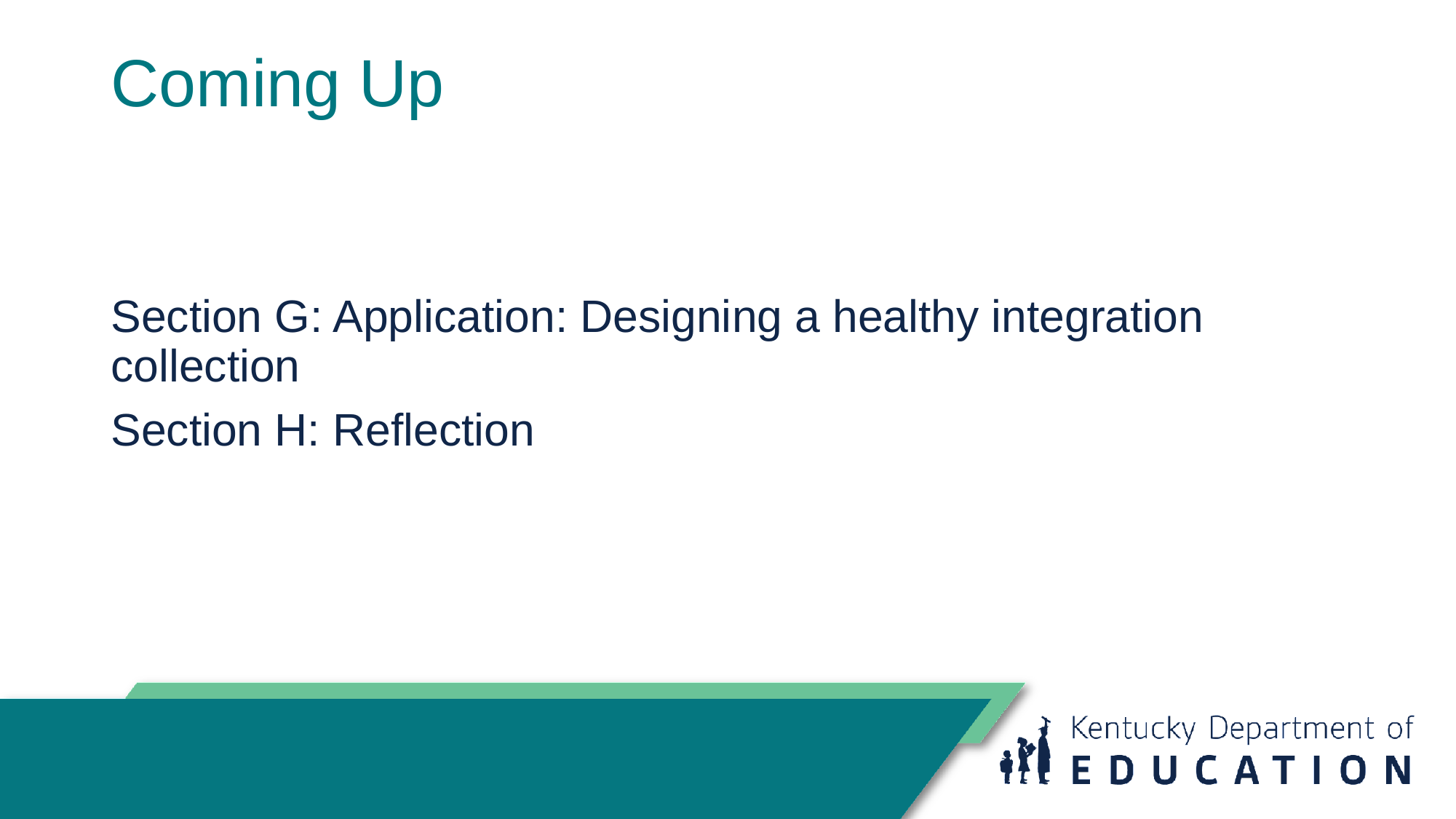

# Coming Up

Section G: Application: Designing a healthy integration collection
Section H: Reflection